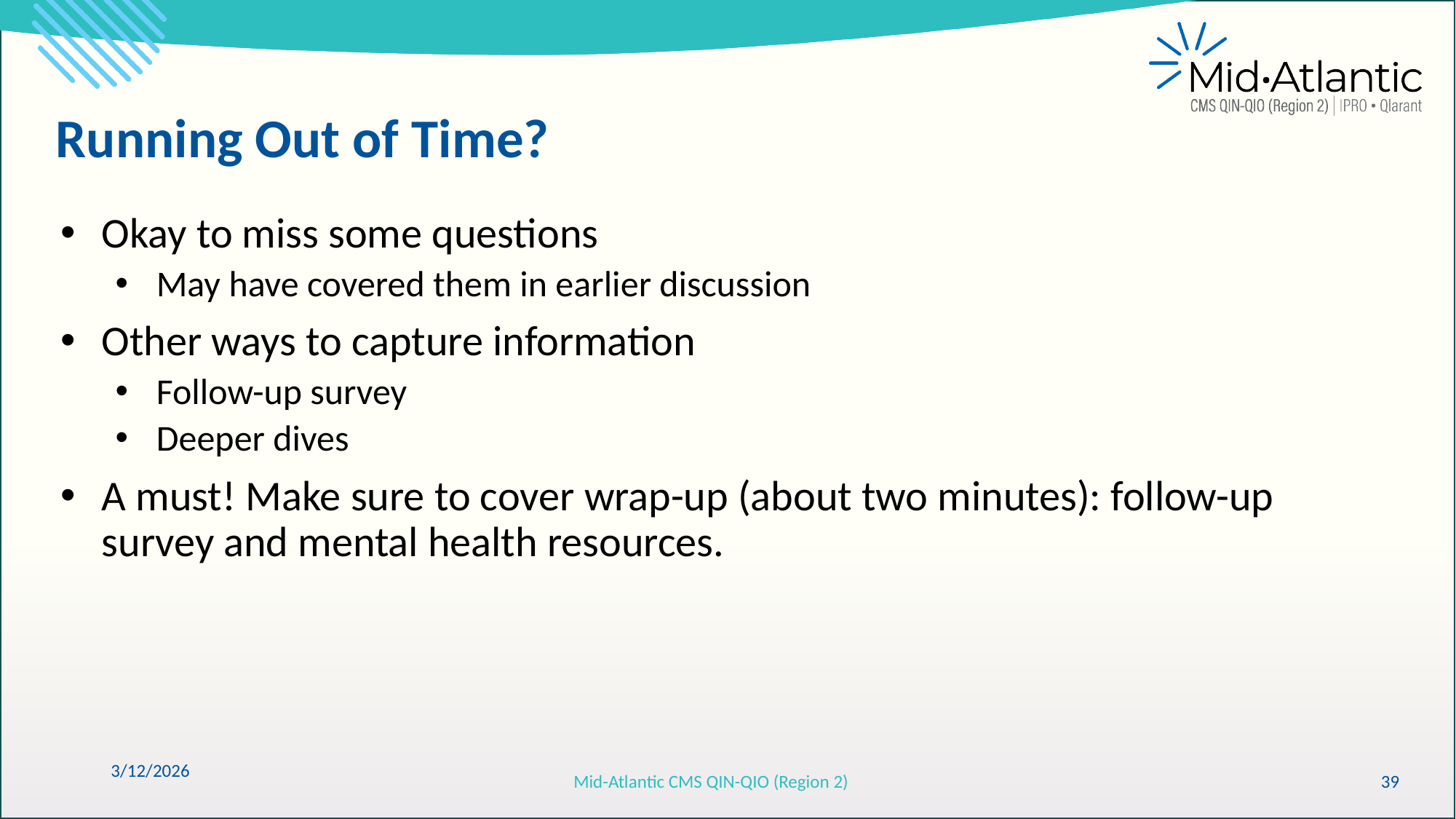

Running Out of Time?
Okay to miss some questions
May have covered them in earlier discussion
Other ways to capture information
Follow-up survey
Deeper dives
A must! Make sure to cover wrap-up (about two minutes): follow-up survey and mental health resources.
3/12/2026

Mid-Atlantic CMS QIN-QIO (Region 2)
39